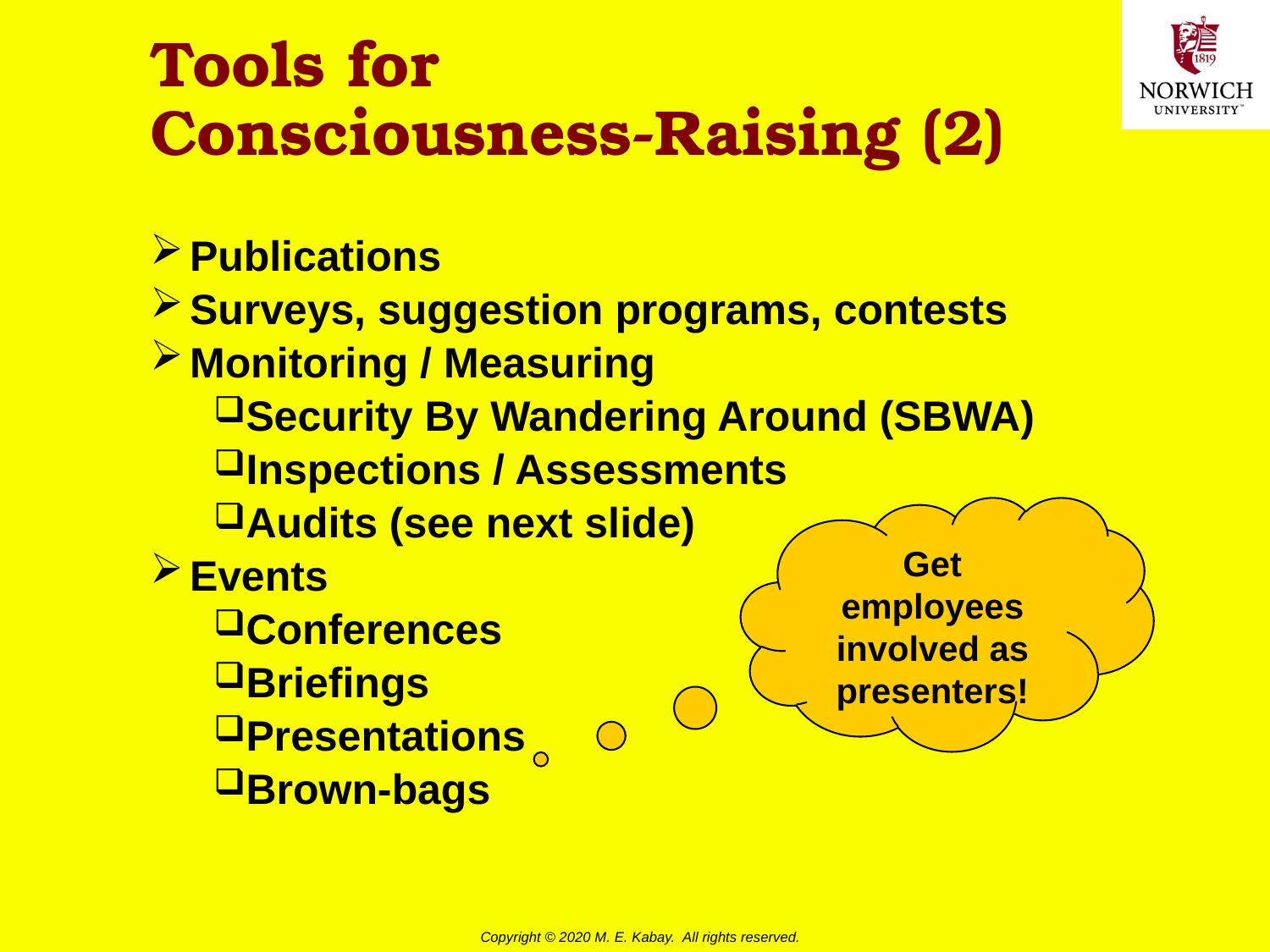

# Tools for Consciousness-Raising (2)
Publications
Surveys, suggestion programs, contests
Monitoring / Measuring
Security By Wandering Around (SBWA)
Inspections / Assessments
Audits (see next slide)
Events
Conferences
Briefings
Presentations
Brown-bags
Get employees involved as presenters!